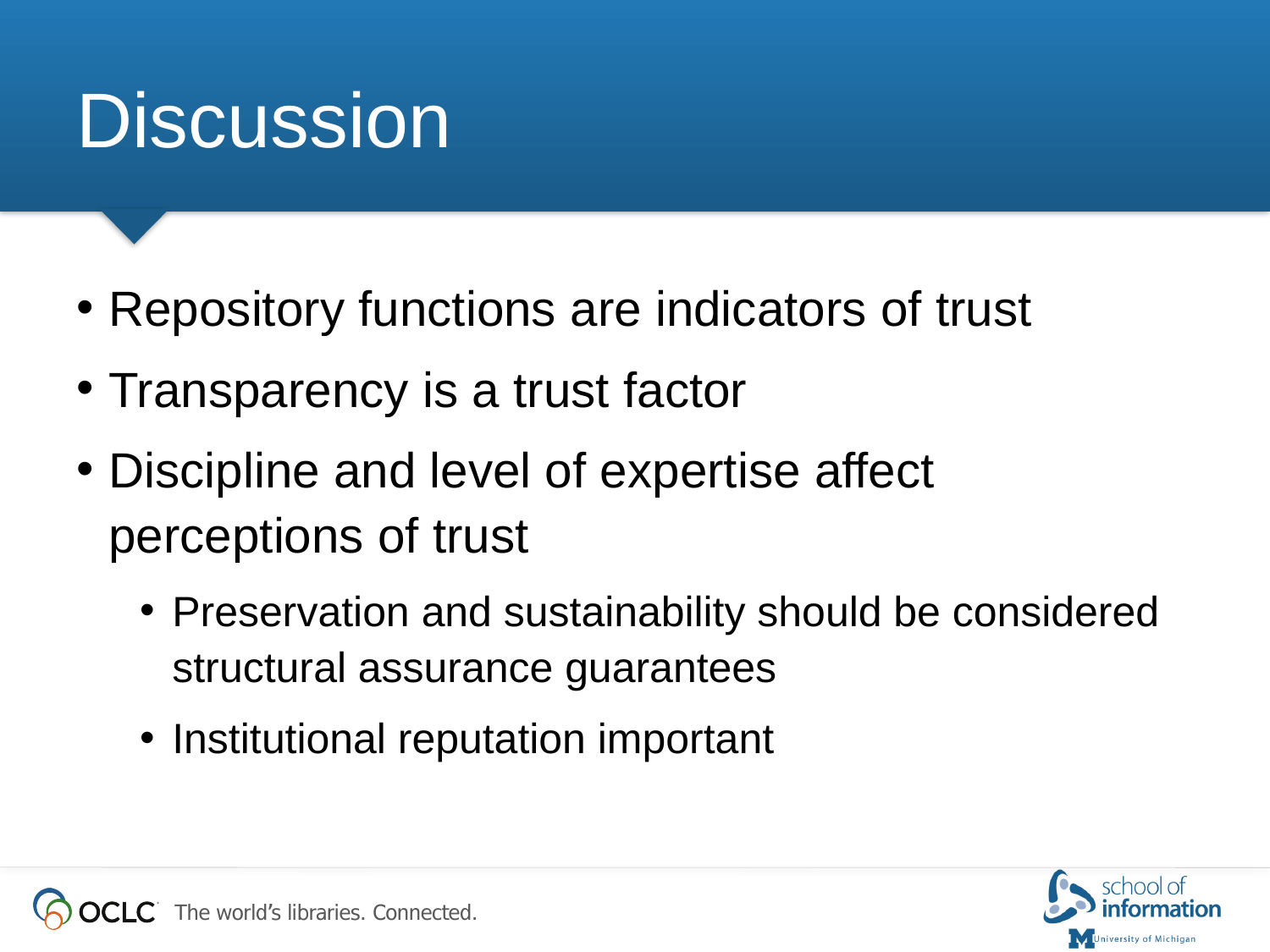

# Discussion
Repository functions are indicators of trust
Transparency is a trust factor
Discipline and level of expertise affect perceptions of trust
Preservation and sustainability should be considered structural assurance guarantees
Institutional reputation important